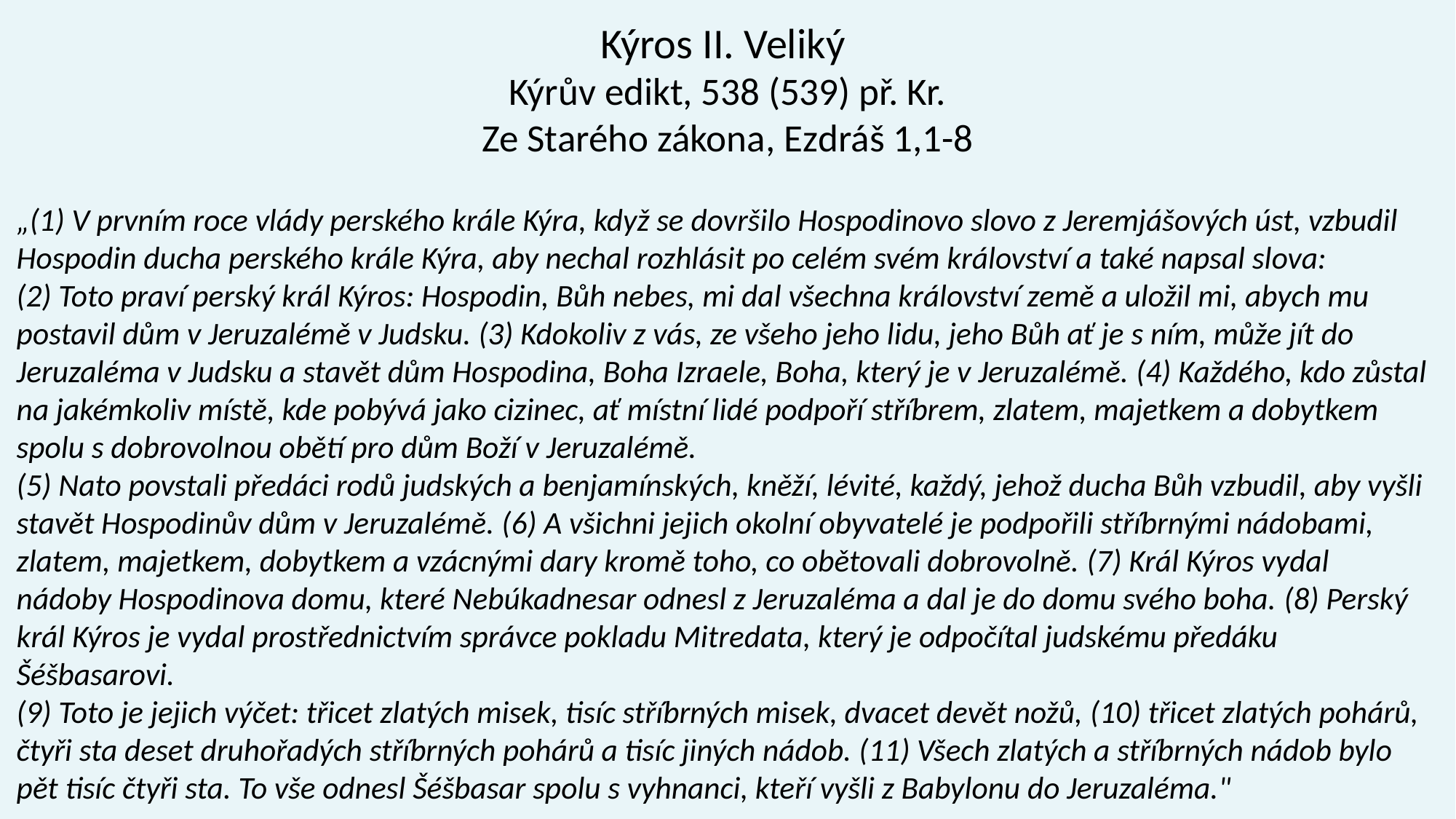

# Kýros II. Veliký Kýrův edikt, 538 (539) př. Kr. Ze Starého zákona, Ezdráš 1,1-8
„(1) V prvním roce vlády perského krále Kýra, když se dovršilo Hospodinovo slovo z Jeremjášových úst, vzbudil Hospodin ducha perského krále Kýra, aby nechal rozhlásit po celém svém království a také napsal slova:
(2) Toto praví perský král Kýros: Hospodin, Bůh nebes, mi dal všechna království země a uložil mi, abych mu postavil dům v Jeruzalémě v Judsku. (3) Kdokoliv z vás, ze všeho jeho lidu, jeho Bůh ať je s ním, může jít do Jeruzaléma v Judsku a stavět dům Hospodina, Boha Izraele, Boha, který je v Jeruzalémě. (4) Každého, kdo zůstal na jakémkoliv místě, kde pobývá jako cizinec, ať místní lidé podpoří stříbrem, zlatem, majetkem a dobytkem spolu s dobrovolnou obětí pro dům Boží v Jeruzalémě.
(5) Nato povstali předáci rodů judských a benjamínských, kněží, lévité, každý, jehož ducha Bůh vzbudil, aby vyšli stavět Hospodinův dům v Jeruzalémě. (6) A všichni jejich okolní obyvatelé je podpořili stříbrnými nádobami, zlatem, majetkem, dobytkem a vzácnými dary kromě toho, co obětovali dobrovolně. (7) Král Kýros vydal nádoby Hospodinova domu, které Nebúkadnesar odnesl z Jeruzaléma a dal je do domu svého boha. (8) Perský král Kýros je vydal prostřednictvím správce pokladu Mitredata, který je odpočítal judskému předáku Šéšbasarovi.
(9) Toto je jejich výčet: třicet zlatých misek, tisíc stříbrných misek, dvacet devět nožů, (10) třicet zlatých pohárů, čtyři sta deset druhořadých stříbrných pohárů a tisíc jiných nádob. (11) Všech zlatých a stříbrných nádob bylo pět tisíc čtyři sta. To vše odnesl Šéšbasar spolu s vyhnanci, kteří vyšli z Babylonu do Jeruzaléma."